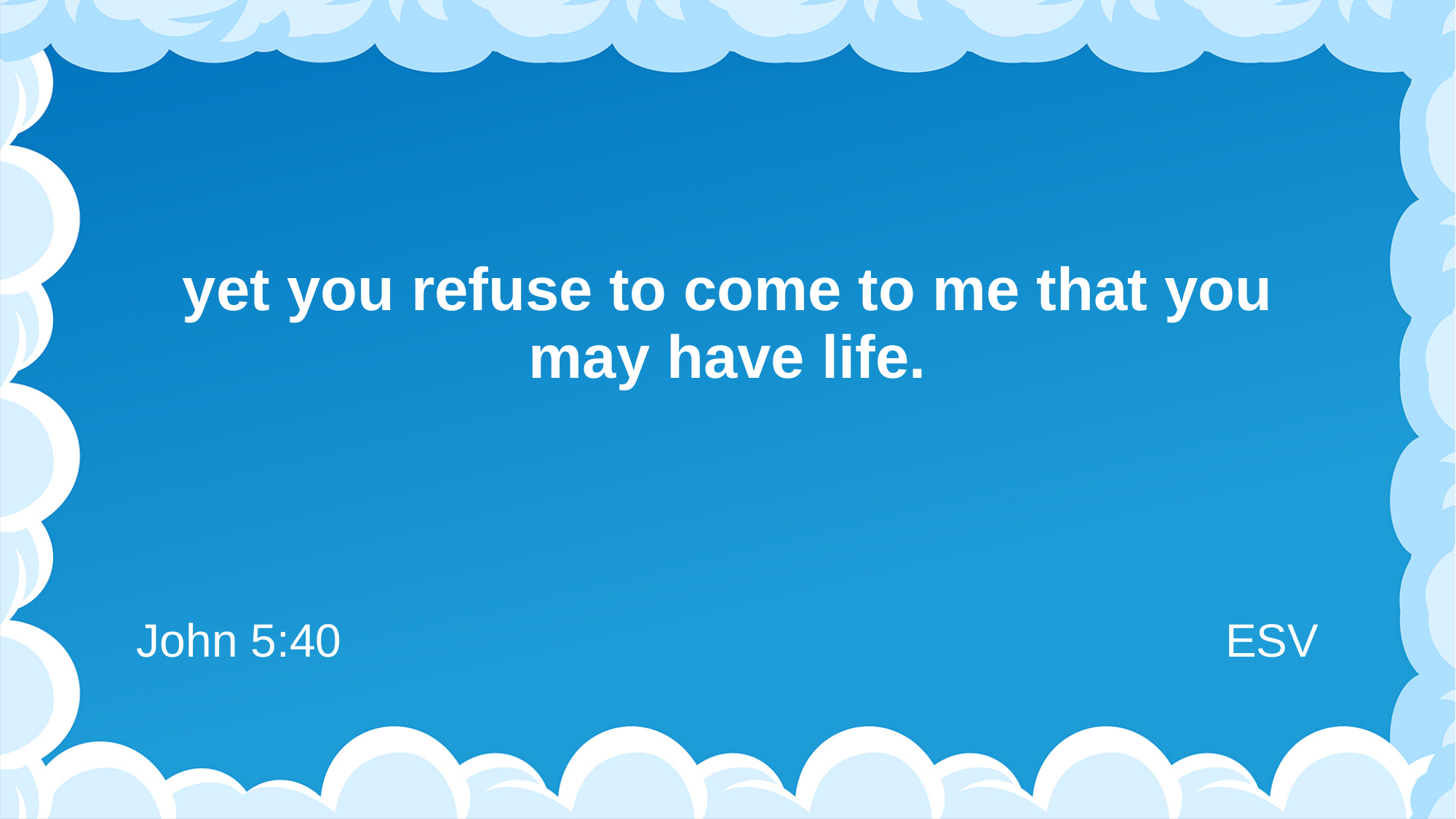

# yet you refuse to come to me that you may have life.
John 5:40
ESV